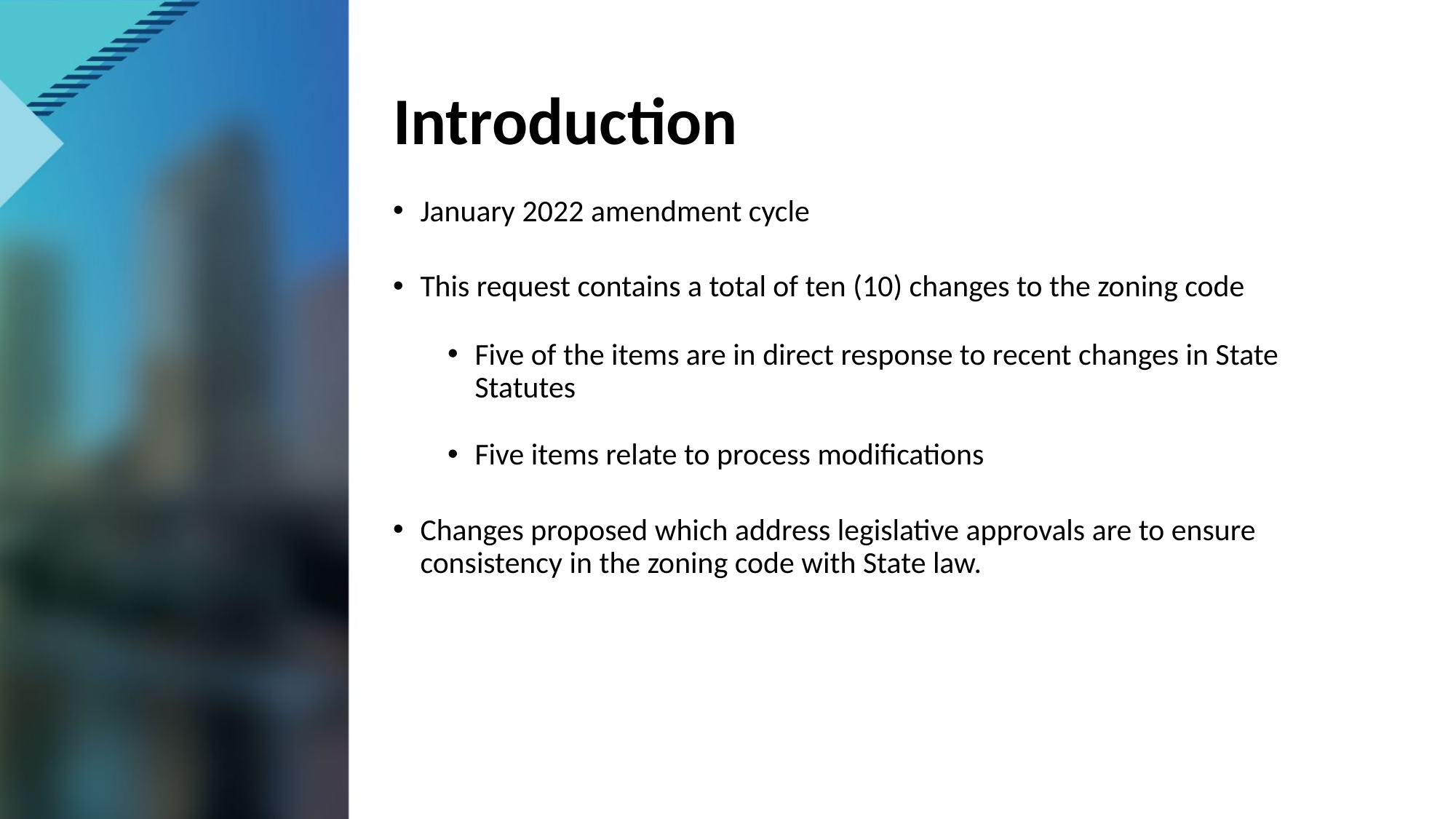

# Introduction
January 2022 amendment cycle
This request contains a total of ten (10) changes to the zoning code
Five of the items are in direct response to recent changes in State Statutes
Five items relate to process modifications
Changes proposed which address legislative approvals are to ensure consistency in the zoning code with State law.